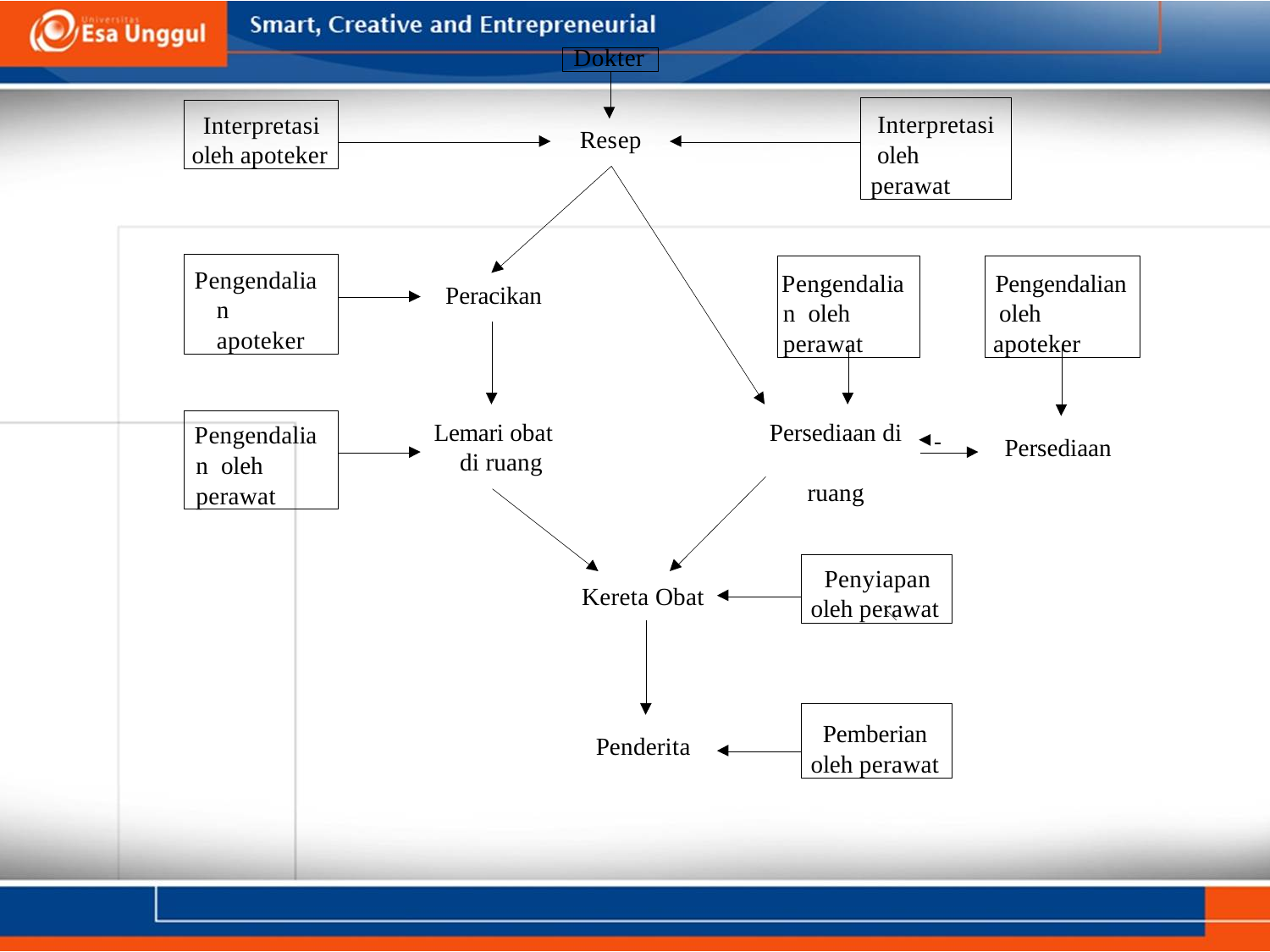

Dokter

Interpretasi  oleh perawat
Interpretasi  oleh apoteker

Resep

Pengendalian  apoteker
Pengendalian  oleh perawat
Pengendalian  oleh apoteker

Peracikan

Pengendalian  oleh perawat
Lemari obat  di ruang
Persediaan di 	 	 ruang
Persediaan

Penyiapan  oleh perawat

Kereta Obat

Pemberian  oleh perawat
Penderita